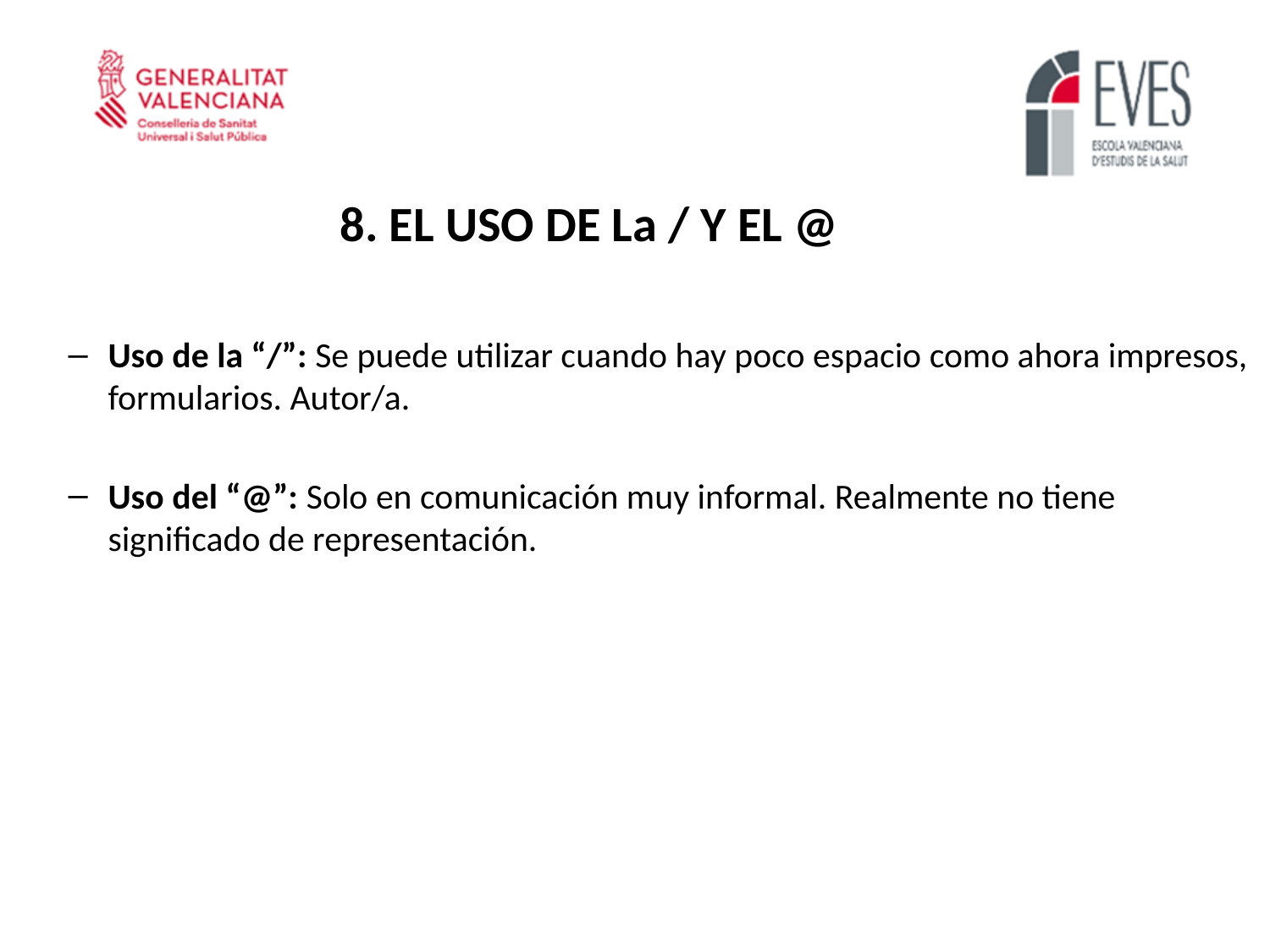

8. EL USO DE La / Y EL @
Uso de la “/”: Se puede utilizar cuando hay poco espacio como ahora impresos, formularios. Autor/a.

Uso del “@”: Solo en comunicación muy informal. Realmente no tiene significado de representación.